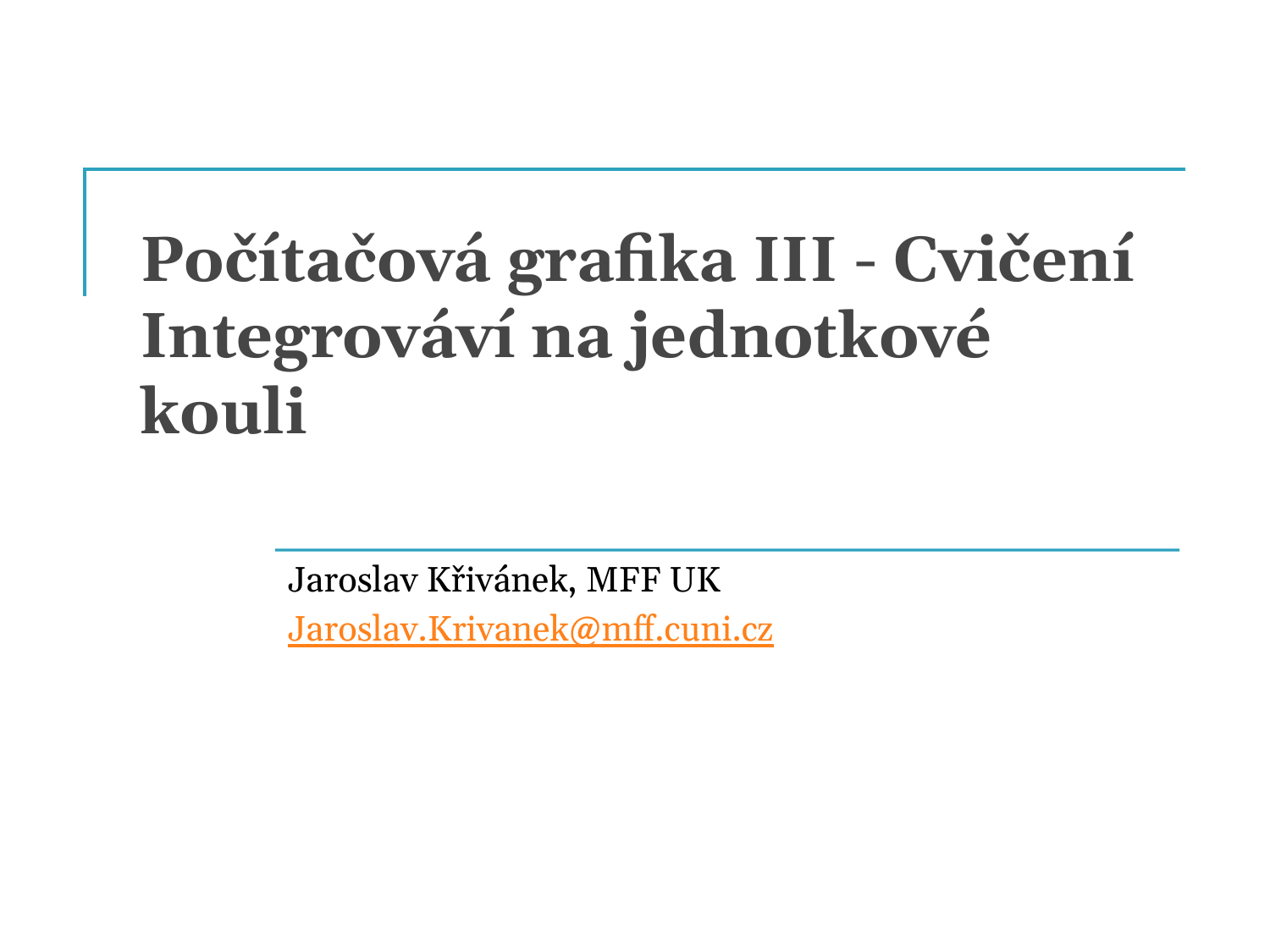

# Počítačová grafika III - Cvičení Integrováví na jednotkové kouli
Jaroslav Křivánek, MFF UK
Jaroslav.Krivanek@mff.cuni.cz